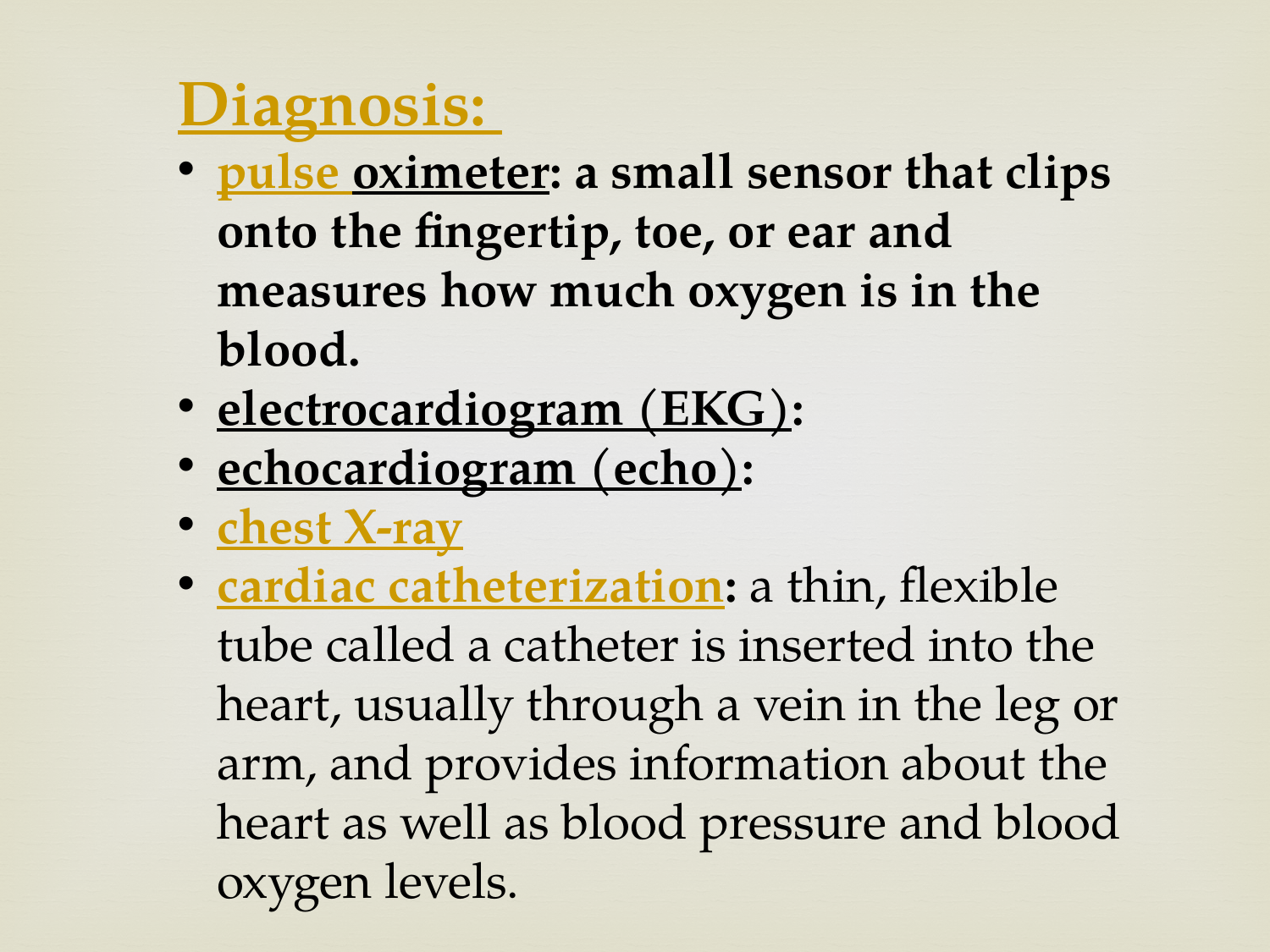

Diagnosis:
pulse oximeter: a small sensor that clips onto the fingertip, toe, or ear and measures how much oxygen is in the blood.
electrocardiogram (EKG):
echocardiogram (echo):
chest X-ray
cardiac catheterization: a thin, flexible tube called a catheter is inserted into the heart, usually through a vein in the leg or arm, and provides information about the heart as well as blood pressure and blood oxygen levels.